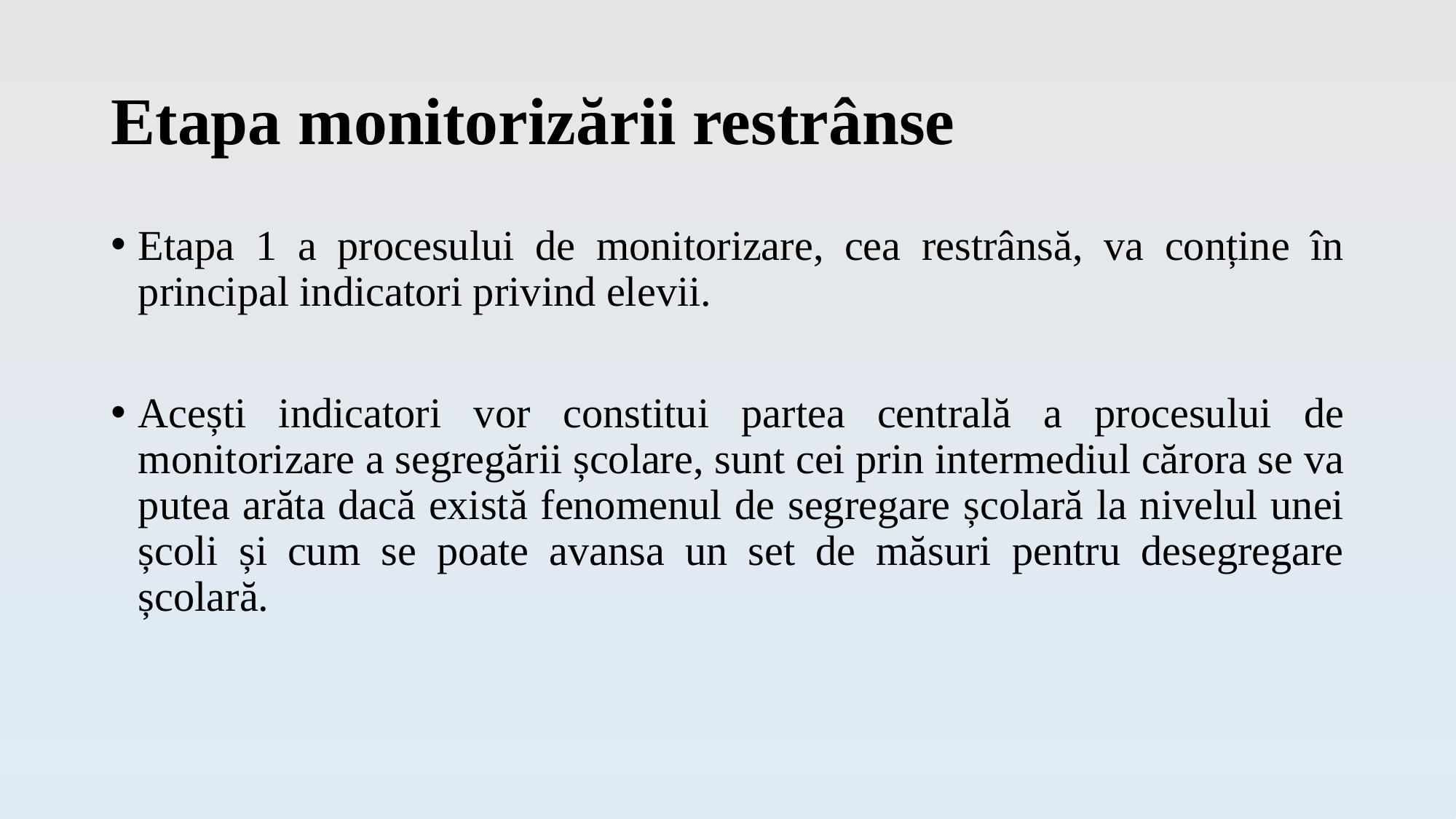

# Etapa monitorizării restrânse
Etapa 1 a procesului de monitorizare, cea restrânsă, va conține în principal indicatori privind elevii.

Acești indicatori vor constitui partea centrală a procesului de monitorizare a segregării școlare, sunt cei prin intermediul cărora se va putea arăta dacă există fenomenul de segregare școlară la nivelul unei școli și cum se poate avansa un set de măsuri pentru desegregare școlară.